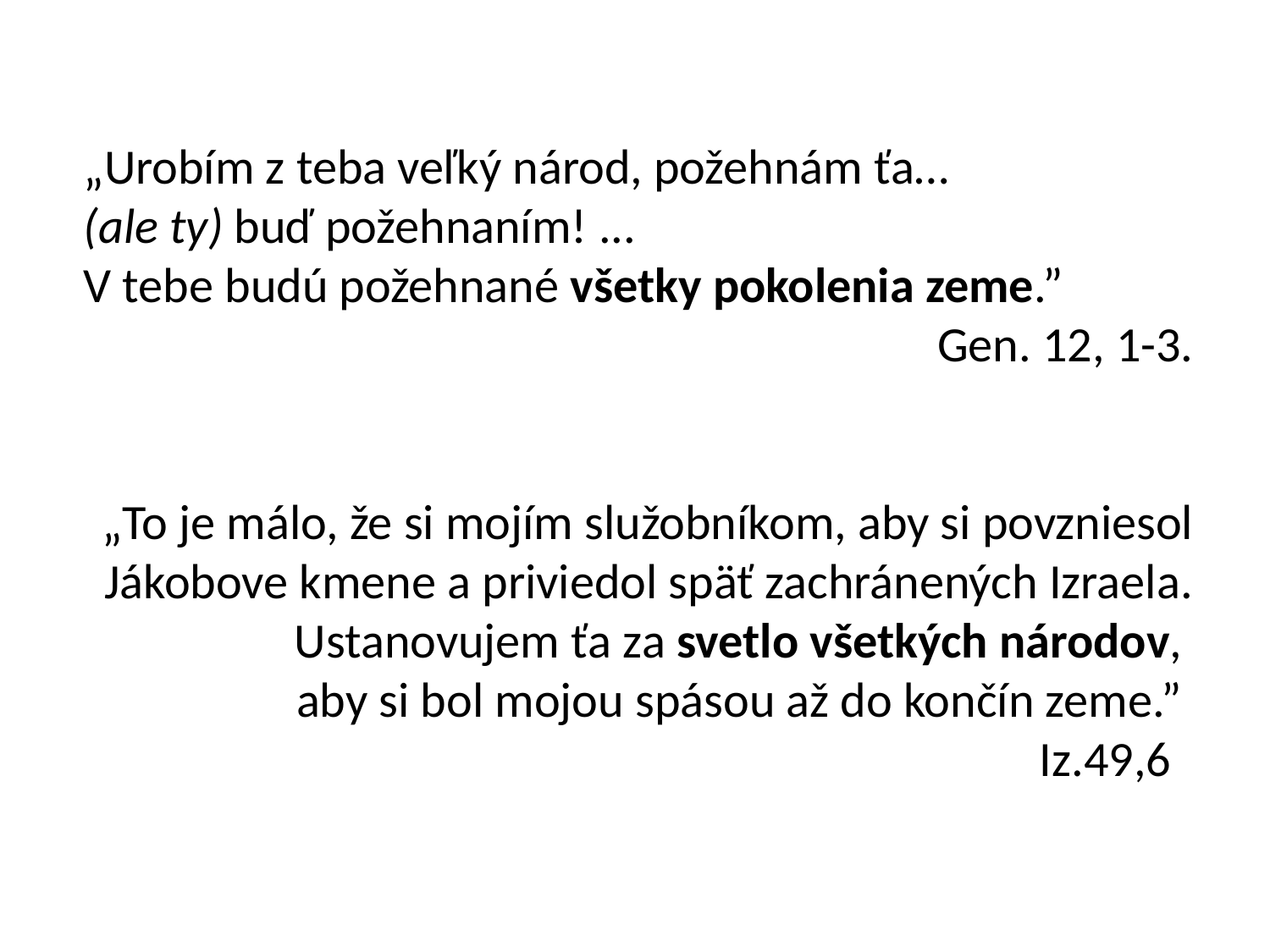

„Urobím z teba veľký národ, požehnám ťa…
(ale ty) buď požehnaním! ...
V tebe budú požehnané všetky pokolenia zeme.”
Gen. 12, 1-3.

„To je málo, že si mojím služobníkom, aby si povzniesol Jákobove kmene a priviedol späť zachránených Izraela. Ustanovujem ťa za svetlo všetkých národov,
aby si bol mojou spásou až do končín zeme.”
Iz.49,6